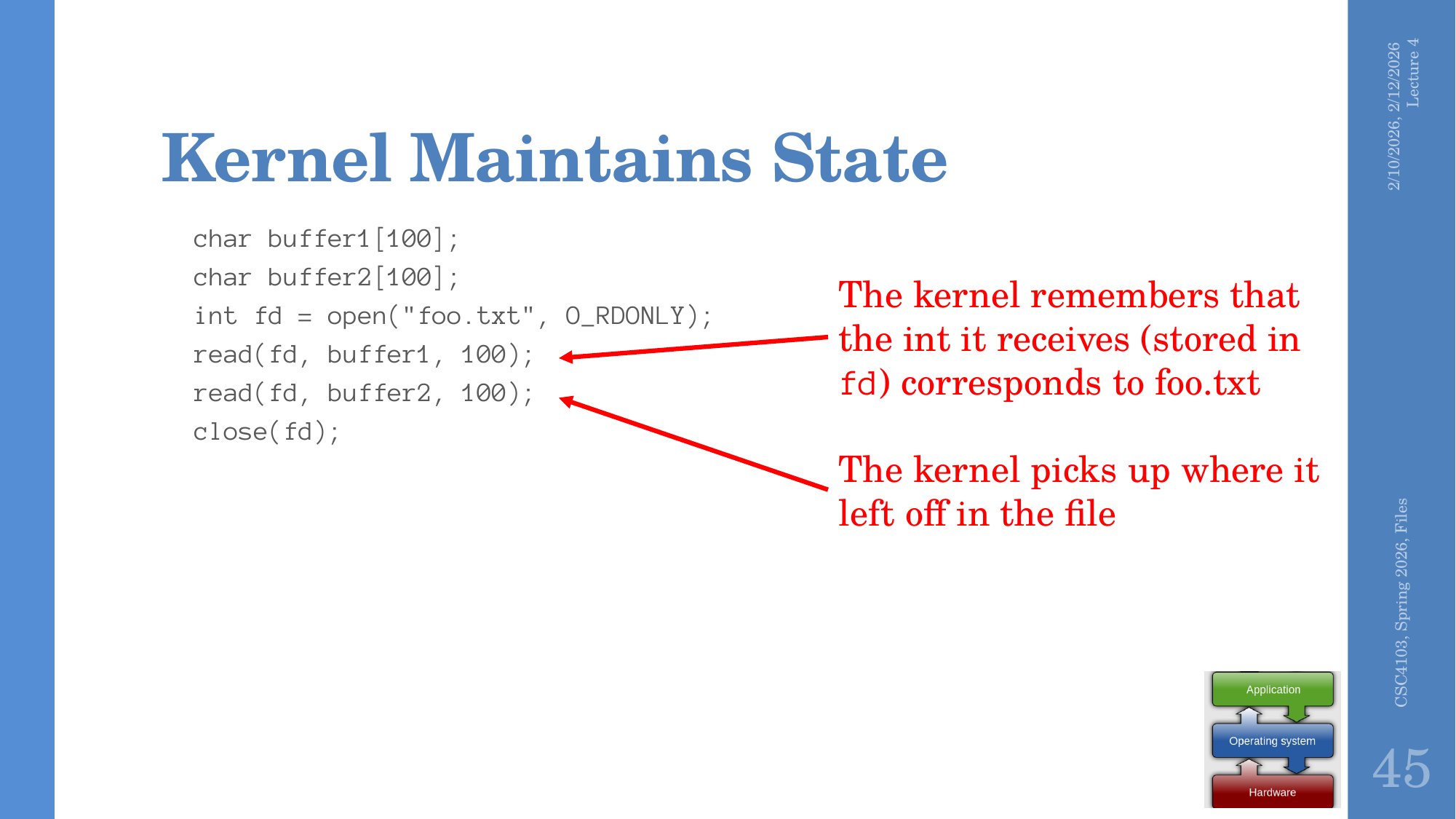

# Kernel Maintains State
2/10/2026, 2/12/2026  Lecture 4
char buffer1[100];
char buffer2[100];
int fd = open("foo.txt", O_RDONLY);
read(fd, buffer1, 100);
read(fd, buffer2, 100);
close(fd);

The kernel remembers that the int it receives (stored in fd) corresponds to foo.txt
The kernel picks up where it left off in the file
CSC4103, Spring 2026, Files
45